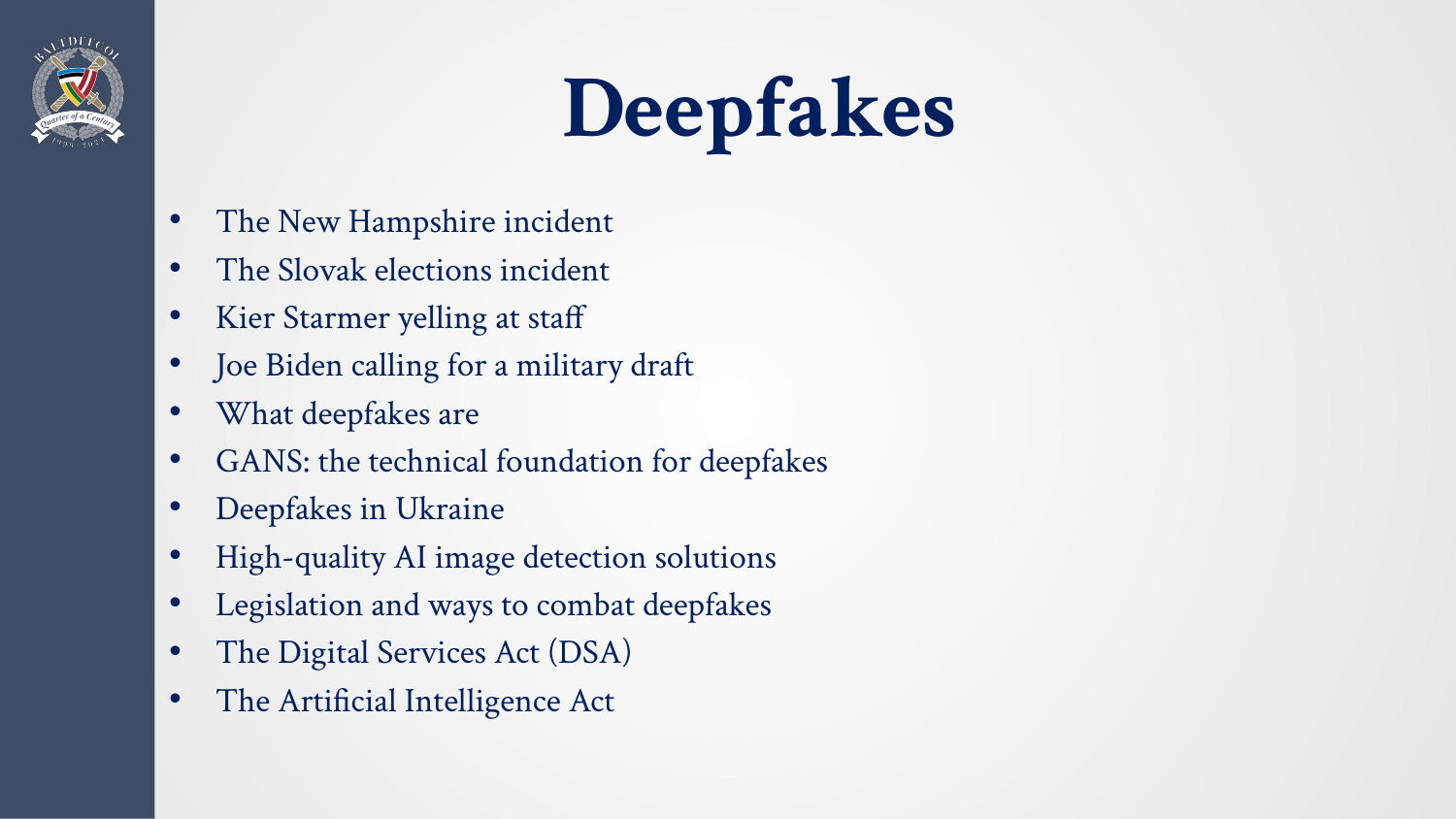

# Deepfakes
The New Hampshire incident
The Slovak elections incident
Kier Starmer yelling at staff
Joe Biden calling for a military draft
What deepfakes are
GANS: the technical foundation for deepfakes
Deepfakes in Ukraine
High-quality AI image detection solutions
Legislation and ways to combat deepfakes
The Digital Services Act (DSA)
The Artificial Intelligence Act